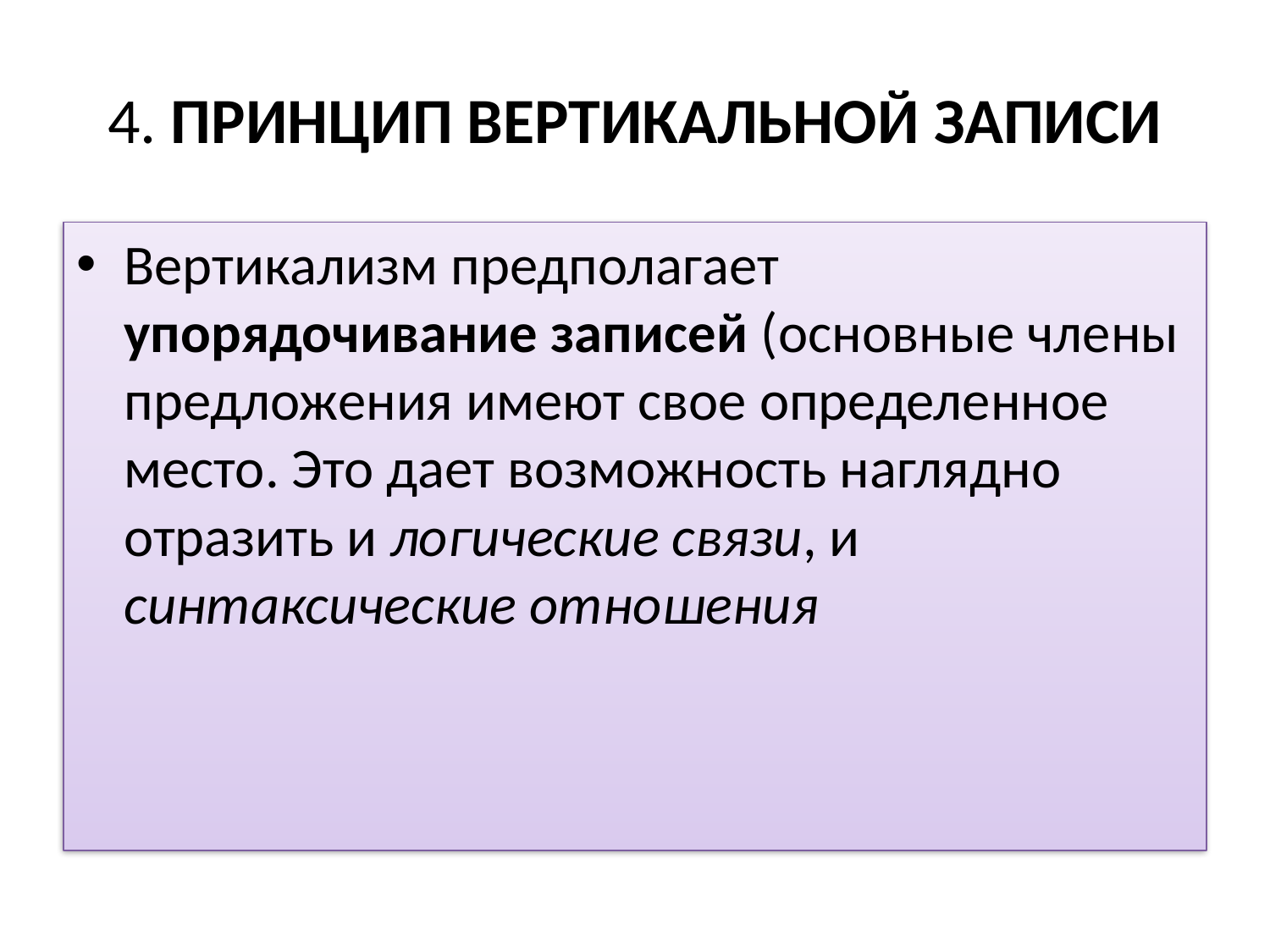

# 4. ПРИНЦИП ВЕРТИКАЛЬНОЙ ЗАПИСИ
Вертикализм предполагает упорядочивание записей (основные члены предложения имеют свое определенное место. Это дает возможность наглядно отразить и логические связи, и синтаксические отношения